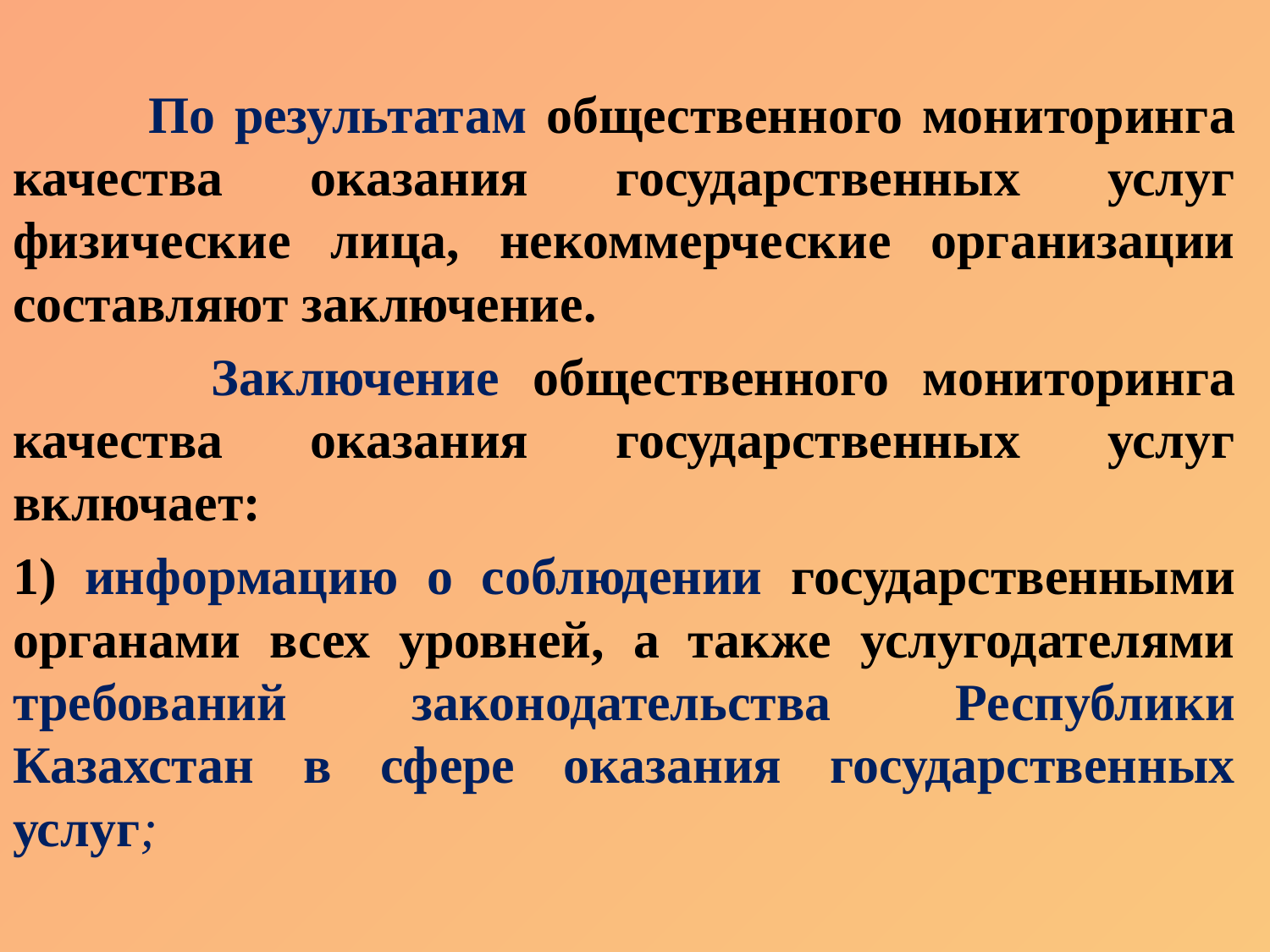

По результатам общественного мониторинга качества оказания государственных услуг физические лица, некоммерческие организации составляют заключение.
      Заключение общественного мониторинга качества оказания государственных услуг включает:
1) информацию о соблюдении государственными органами всех уровней, а также услугодателями требований законодательства Республики Казахстан в сфере оказания государственных услуг;